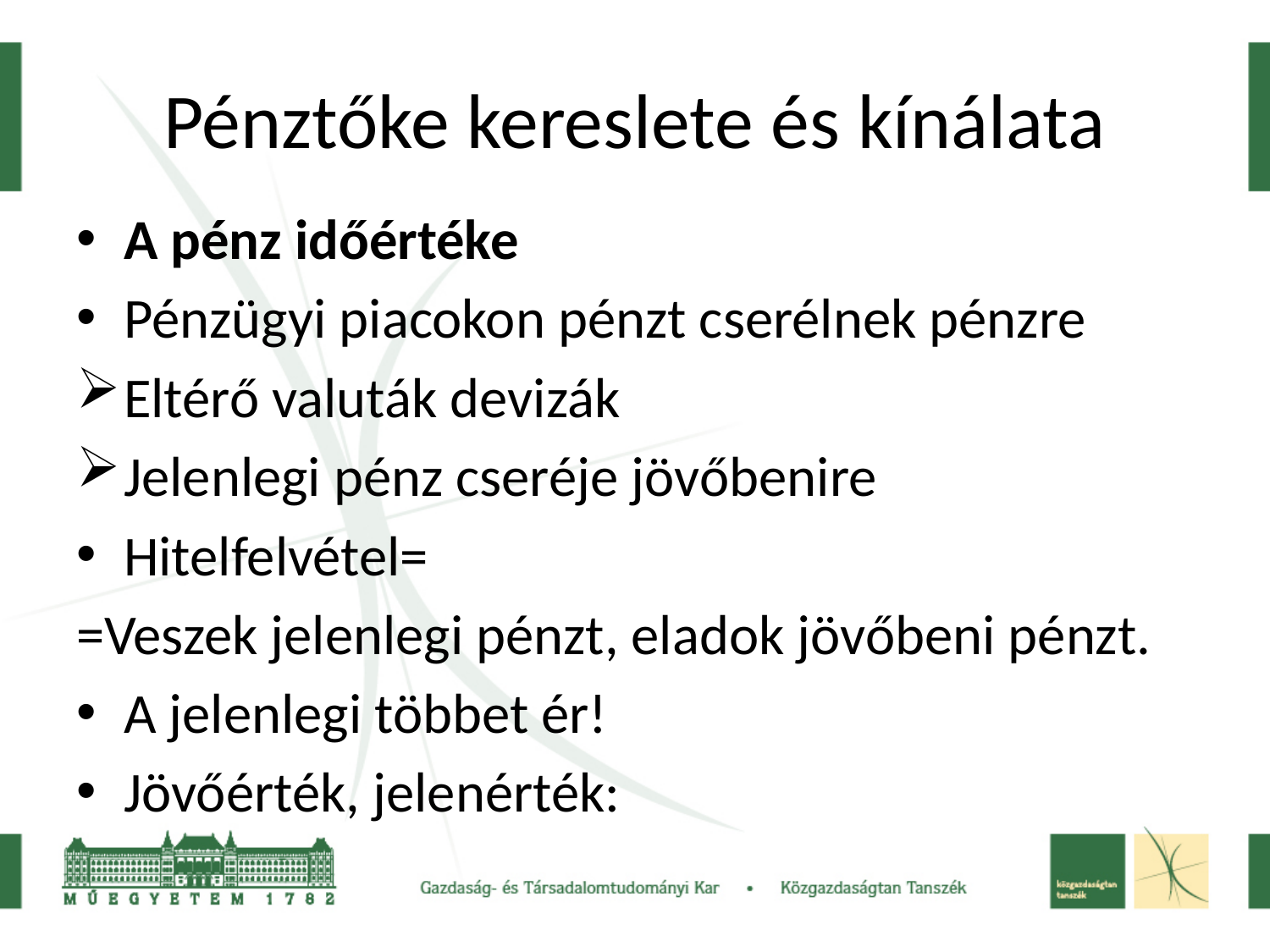

# Pénztőke kereslete és kínálata
A pénz időértéke
Pénzügyi piacokon pénzt cserélnek pénzre
Eltérő valuták devizák
Jelenlegi pénz cseréje jövőbenire
Hitelfelvétel=
=Veszek jelenlegi pénzt, eladok jövőbeni pénzt.
A jelenlegi többet ér!
Jövőérték, jelenérték: